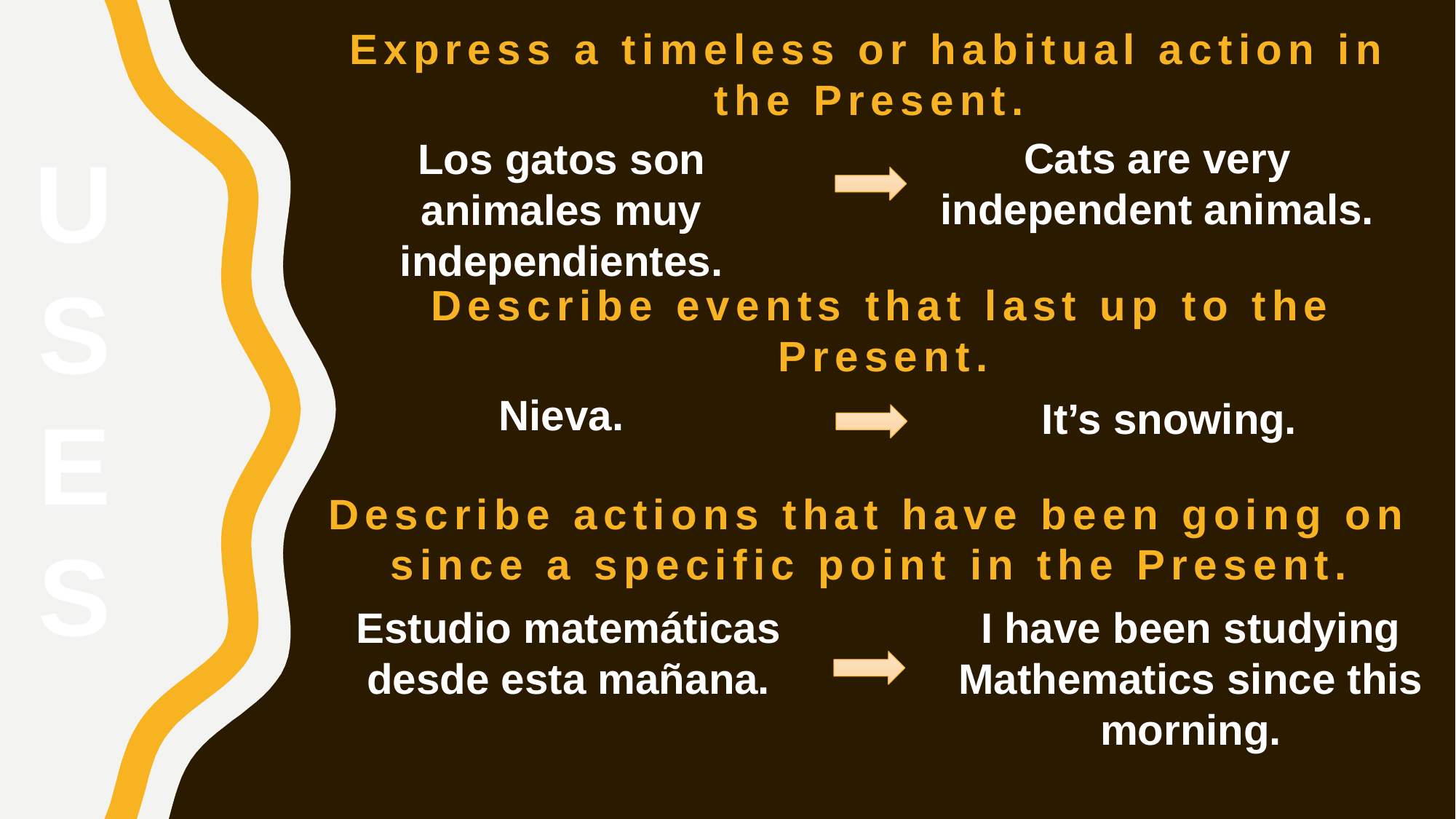

Express a timeless or habitual action in the Present.
Cats are very independent animals.
Los gatos son animales muy independientes.
U
S
E
S

Describe events that last up to the Present.
Nieva.
It’s snowing.

Describe actions that have been going on since a specific point in the Present.
Estudio matemáticas desde esta mañana.
I have been studying Mathematics since this morning.